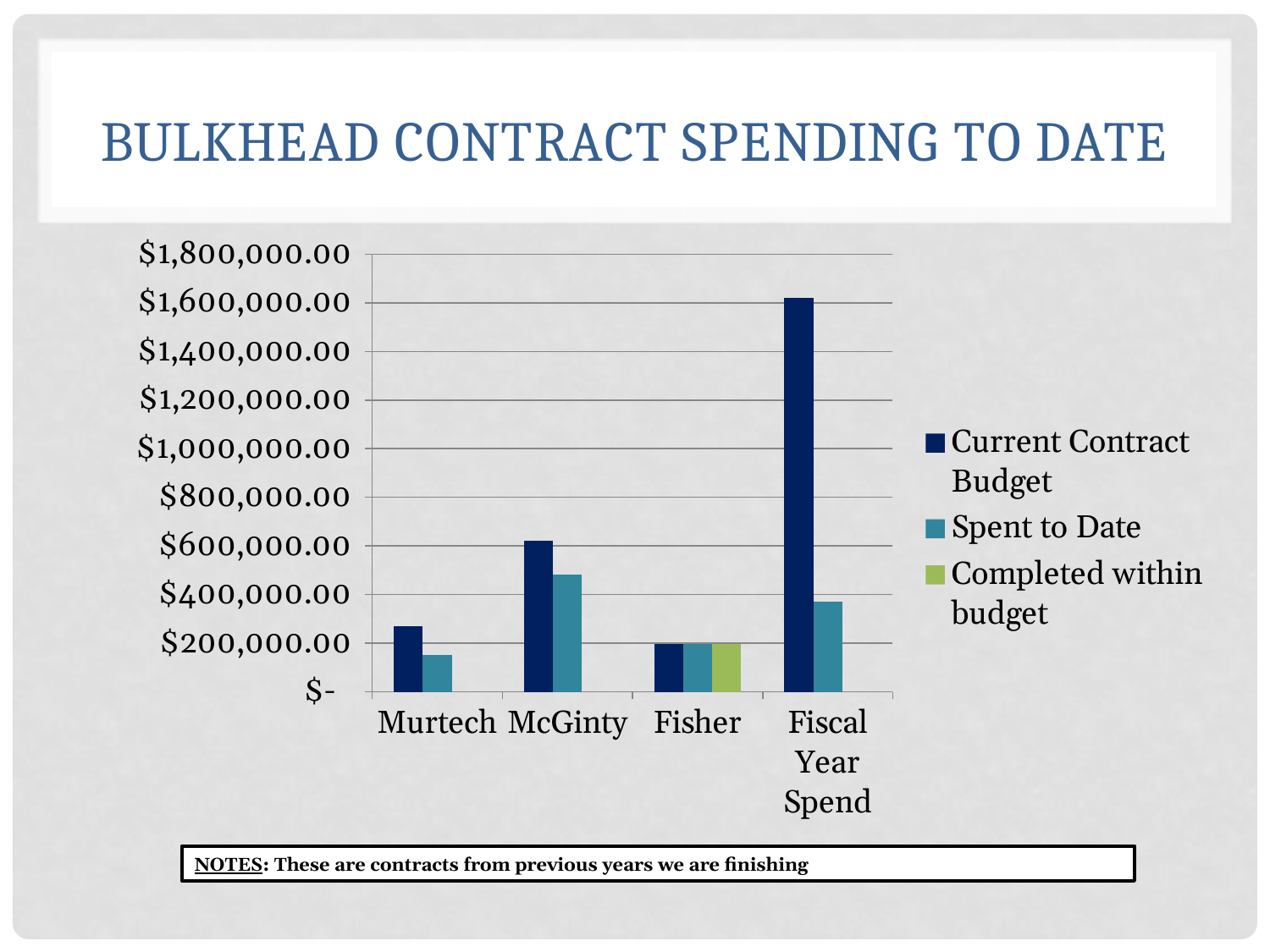

# Bulkhead Contract Spending to Date

### Chart

| Category | Current Contract Budget | Spent to Date | Completed within budget |
|---|---|---|---|
| Murtech | 271147.0 | 151259.0 | None |
| McGinty | 621042.5 | 483107.0 | None |
| Fisher | 196875.0 | 196875.0 | 196875.0 |
| Fiscal Year Spend | 1619057.0 | 372142.0 | None |
NOTES: These are contracts from previous years we are finishing